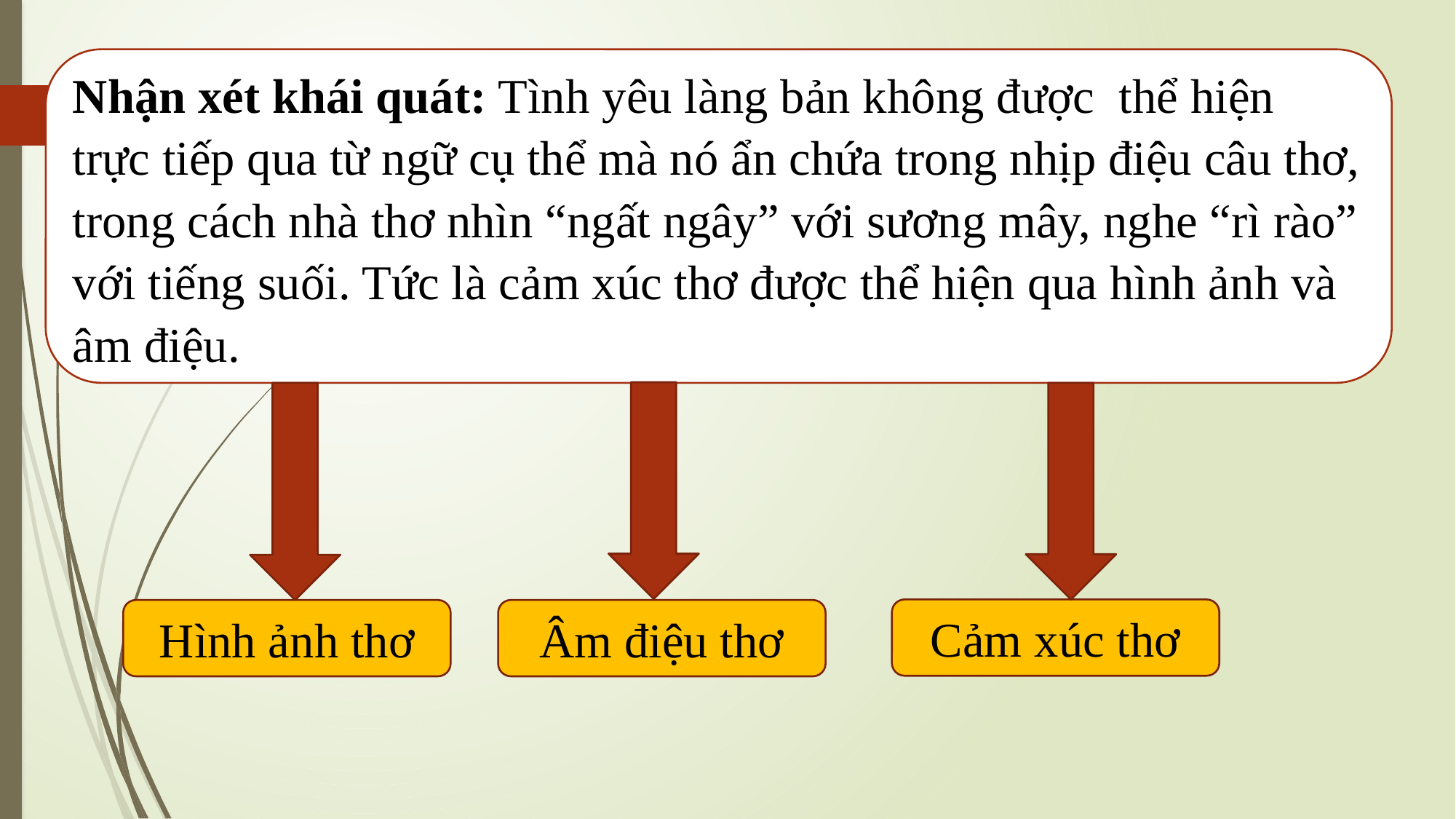

Nhận xét khái quát: Tình yêu làng bản không được  thể hiện trực tiếp qua từ ngữ cụ thể mà nó ẩn chứa trong nhịp điệu câu thơ, trong cách nhà thơ nhìn “ngất ngây” với sương mây, nghe “rì rào” với tiếng suối. Tức là cảm xúc thơ được thể hiện qua hình ảnh và âm điệu.
18

Cảm xúc thơ
Âm điệu thơ
Hình ảnh thơ